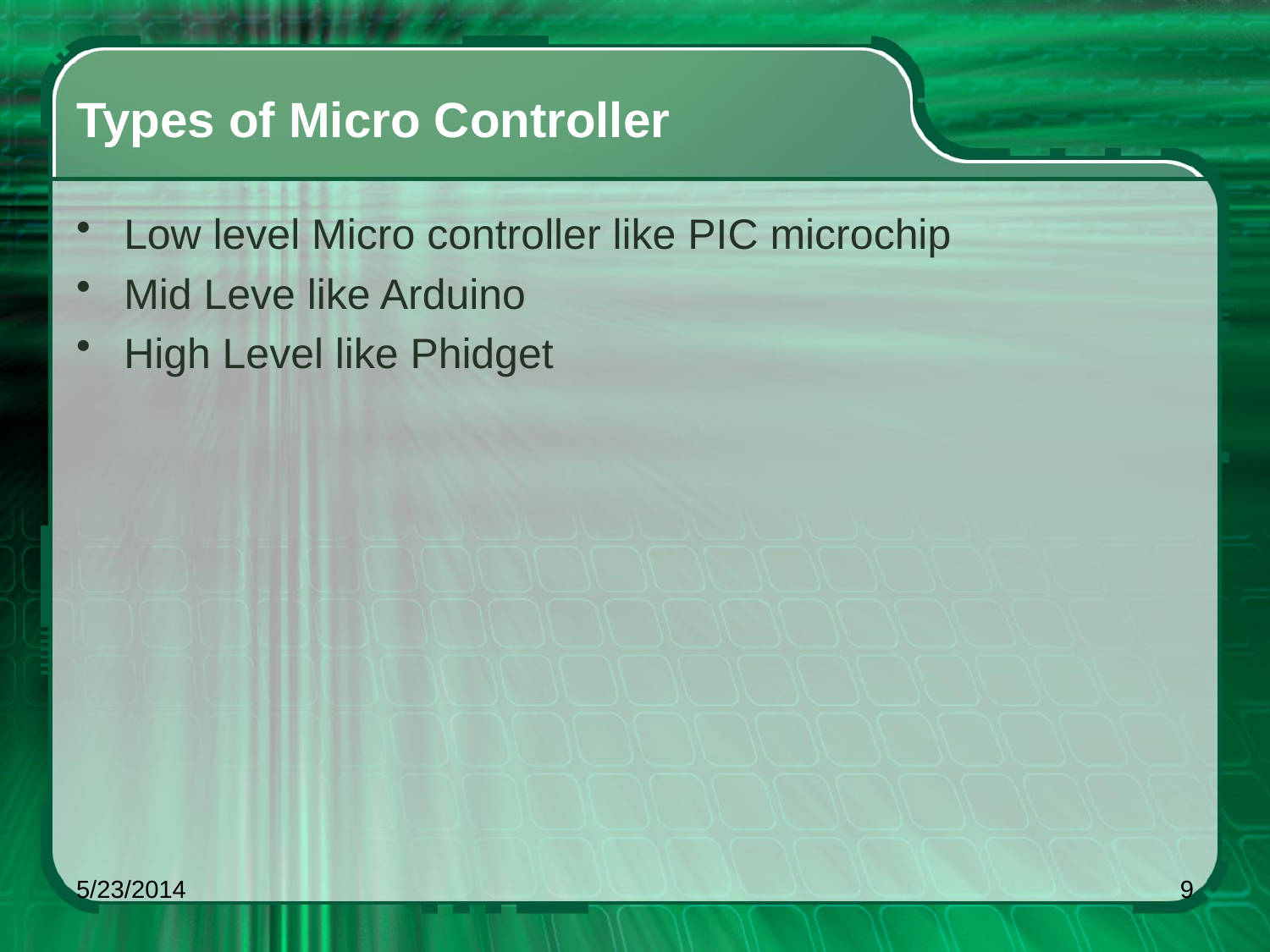

# Types of Micro Controller
Low level Micro controller like PIC microchip
Mid Leve like Arduino
High Level like Phidget
5/23/2014
9